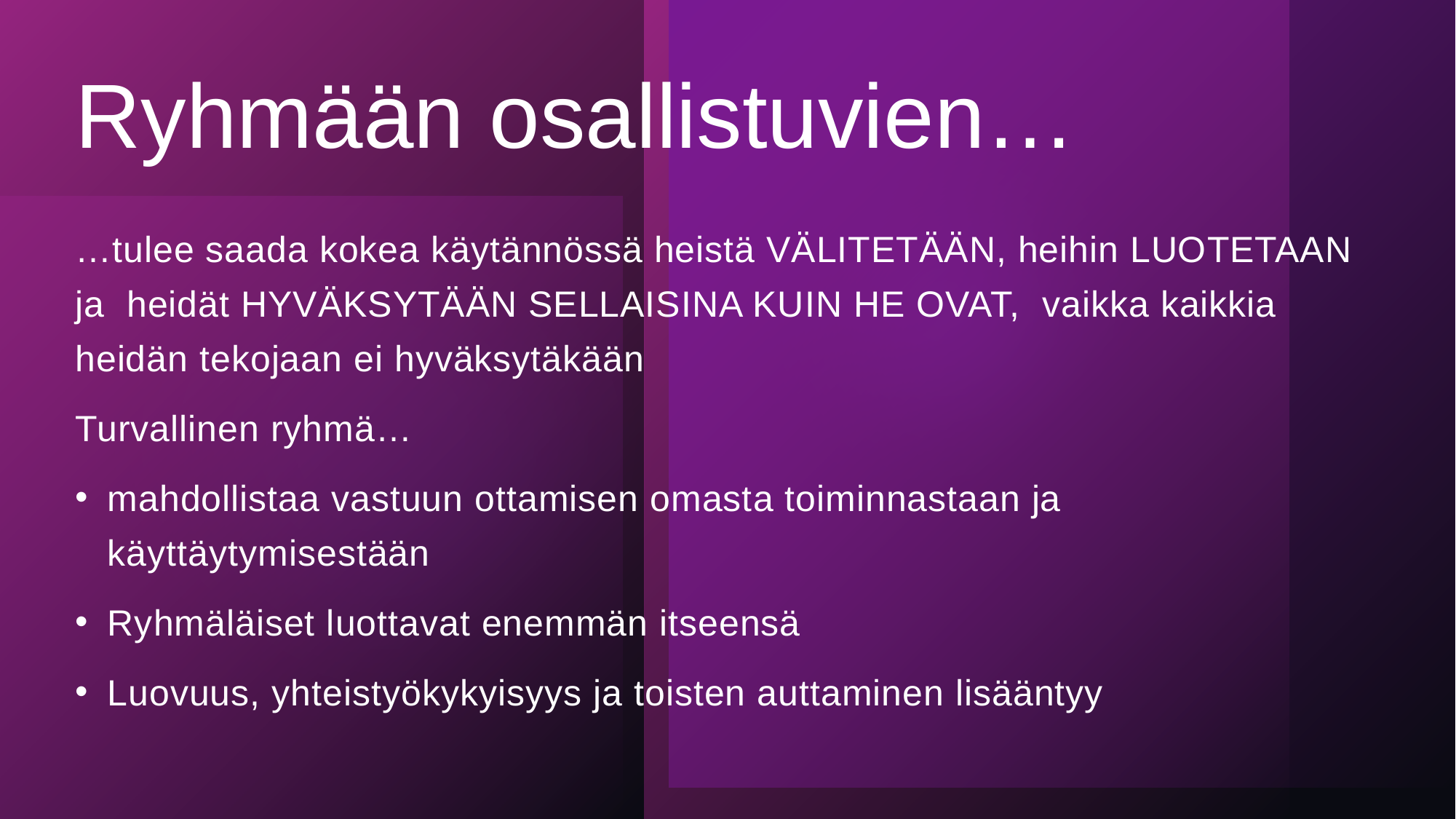

# Ryhmään osallistuvien…
…tulee saada kokea käytännössä heistä VÄLITETÄÄN, heihin LUOTETAAN ja  heidät HYVÄKSYTÄÄN SELLAISINA KUIN HE OVAT,  vaikka kaikkia heidän tekojaan ei hyväksytäkään
Turvallinen ryhmä…
mahdollistaa vastuun ottamisen omasta toiminnastaan ja käyttäytymisestään
Ryhmäläiset luottavat enemmän itseensä
Luovuus, yhteistyökykyisyys ja toisten auttaminen lisääntyy